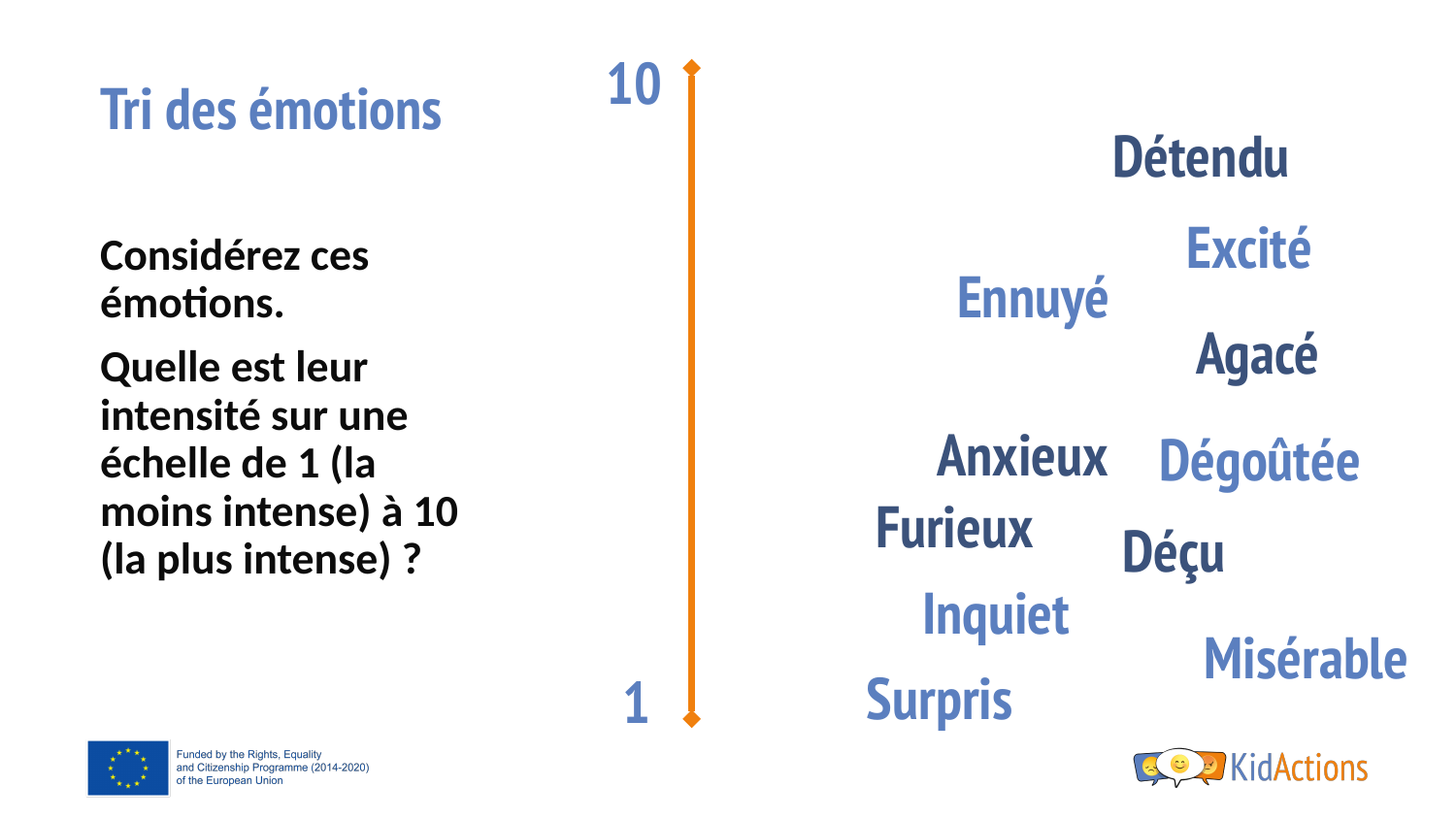

10
# Tri des émotions
Détendu
Excité
Considérez ces émotions.
Quelle est leur intensité sur une échelle de 1 (la moins intense) à 10 (la plus intense) ?
Ennuyé
Agacé
Anxieux
Dégoûtée
Furieux
Déçu
Inquiet
Misérable
1
Surpris